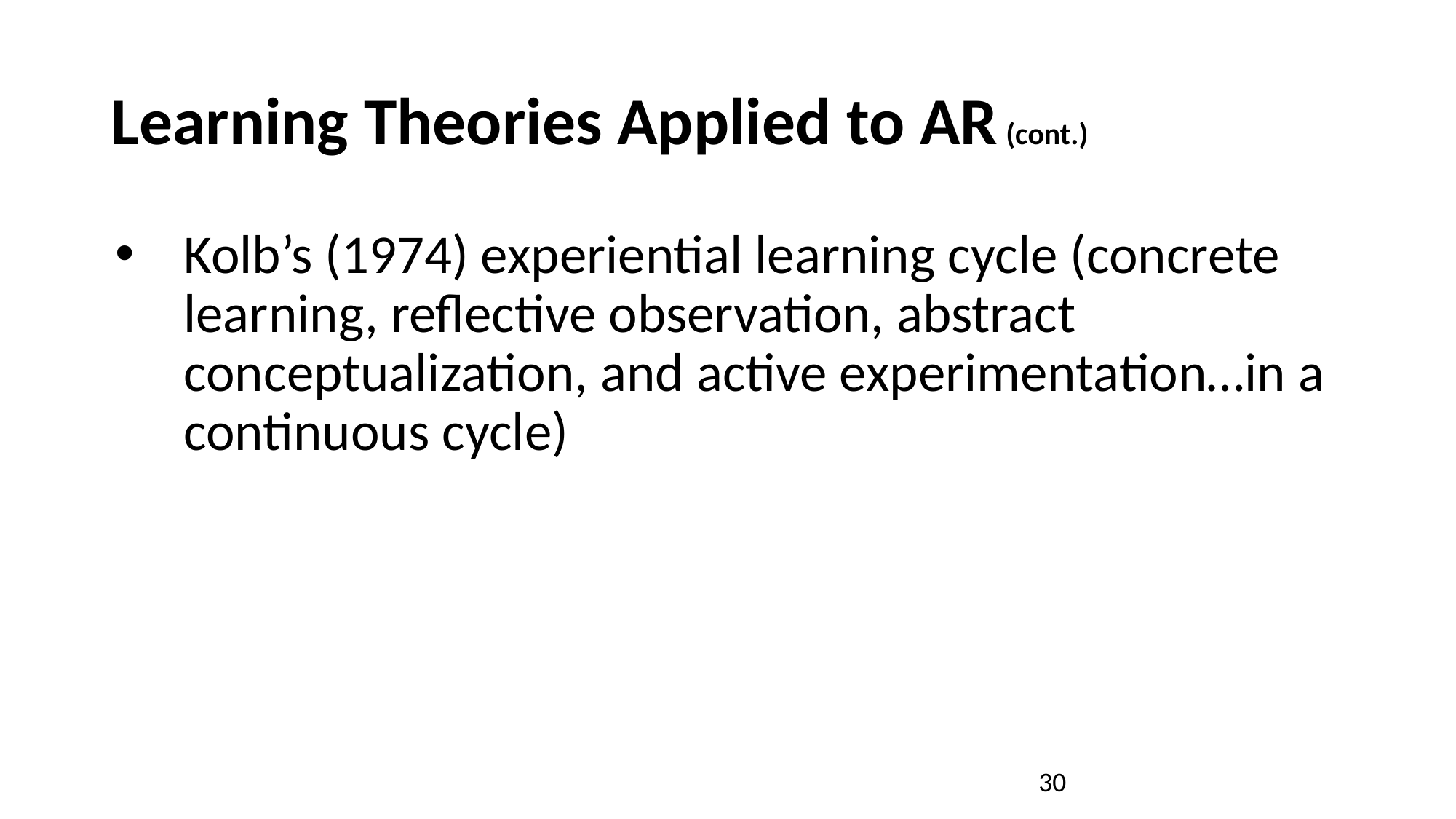

# Learning Theories Applied to AR (cont.)
Kolb’s (1974) experiential learning cycle (concrete learning, reflective observation, abstract conceptualization, and active experimentation…in a continuous cycle)

30